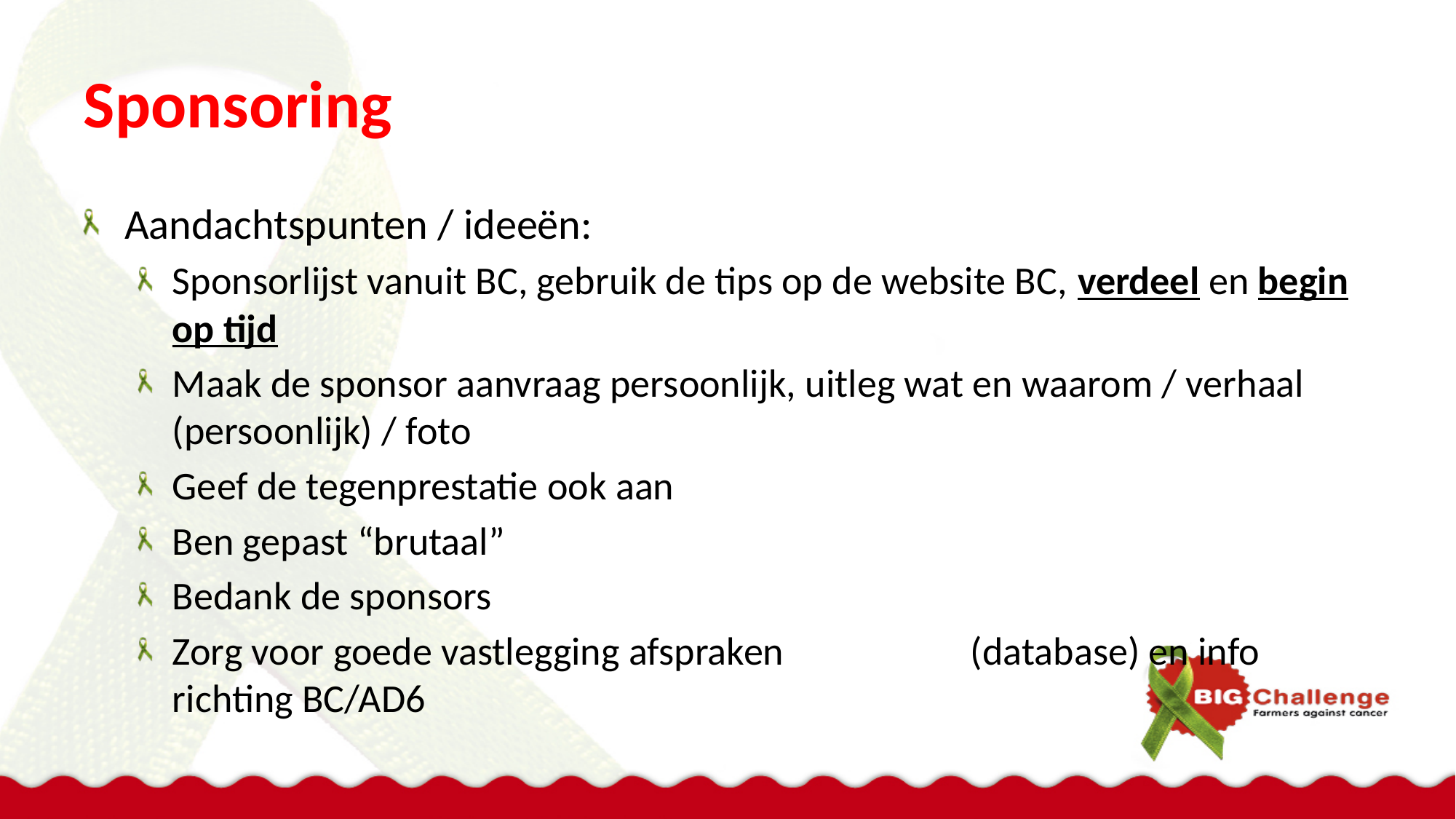

# Sponsoring
Aandachtspunten / ideeën:
Sponsorlijst vanuit BC, gebruik de tips op de website BC, verdeel en begin op tijd
Maak de sponsor aanvraag persoonlijk, uitleg wat en waarom / verhaal (persoonlijk) / foto
Geef de tegenprestatie ook aan
Ben gepast “brutaal”
Bedank de sponsors
Zorg voor goede vastlegging afspraken                     (database) en info richting BC/AD6